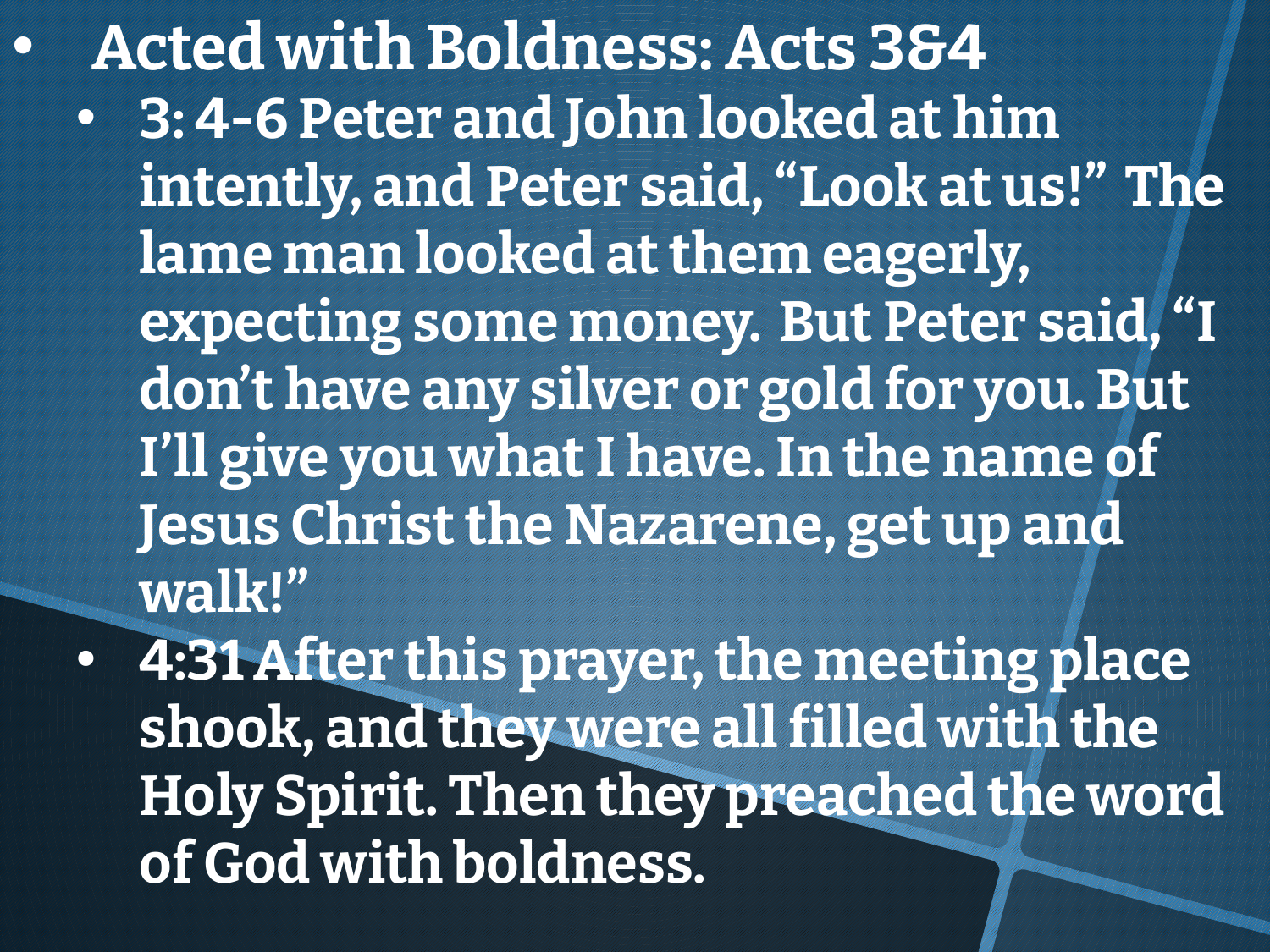

Acted with Boldness: Acts 3&4
3: 4-6 Peter and John looked at him intently, and Peter said, “Look at us!”  The lame man looked at them eagerly, expecting some money.  But Peter said, “I don’t have any silver or gold for you. But I’ll give you what I have. In the name of Jesus Christ the Nazarene, get up and walk!”
4:31 After this prayer, the meeting place shook, and they were all filled with the Holy Spirit. Then they preached the word of God with boldness.